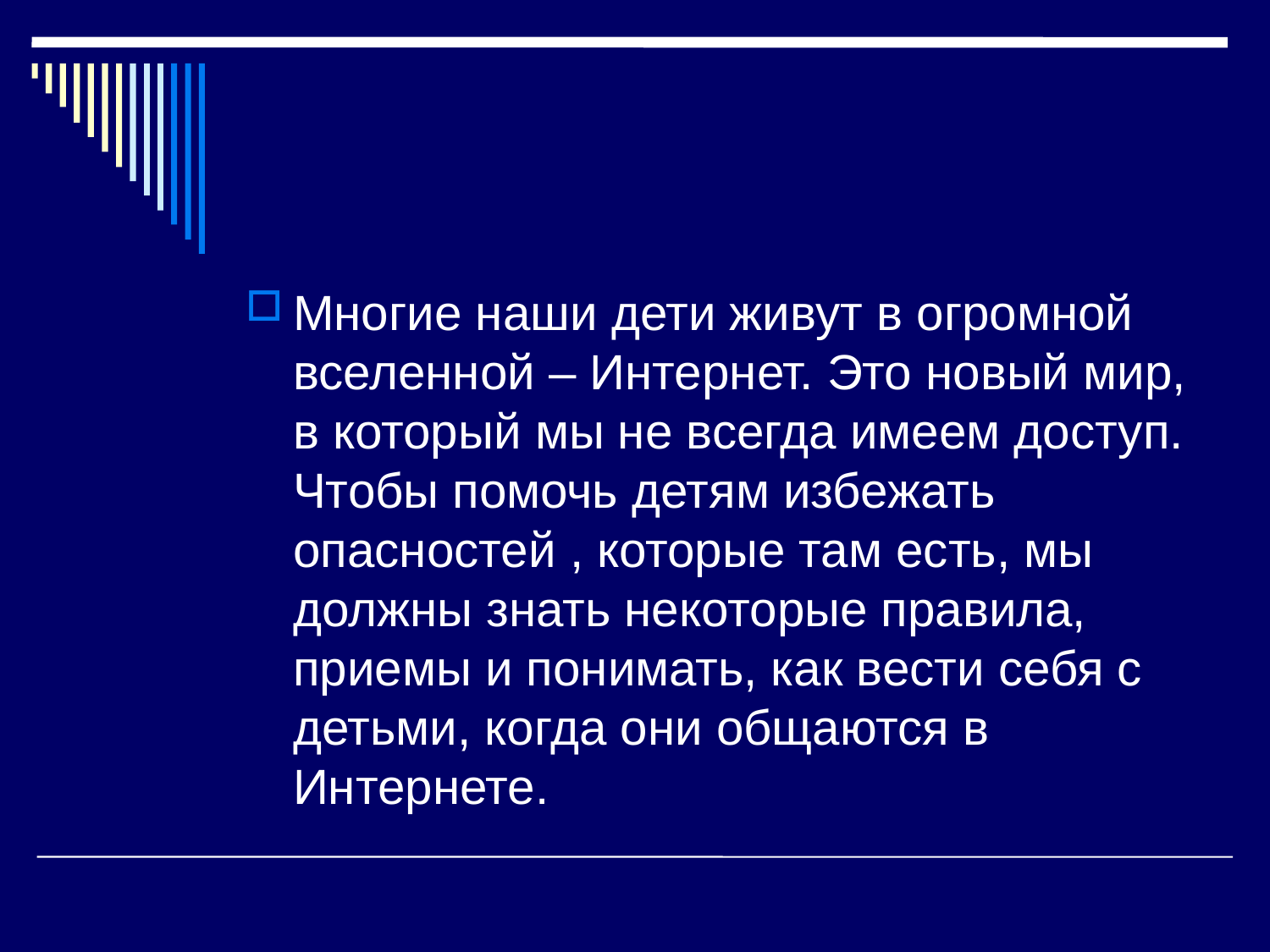

Многие наши дети живут в огромной вселенной – Интернет. Это новый мир, в который мы не всегда имеем доступ. Чтобы помочь детям избежать опасностей , которые там есть, мы должны знать некоторые правила, приемы и понимать, как вести себя с детьми, когда они общаются в Интернете.